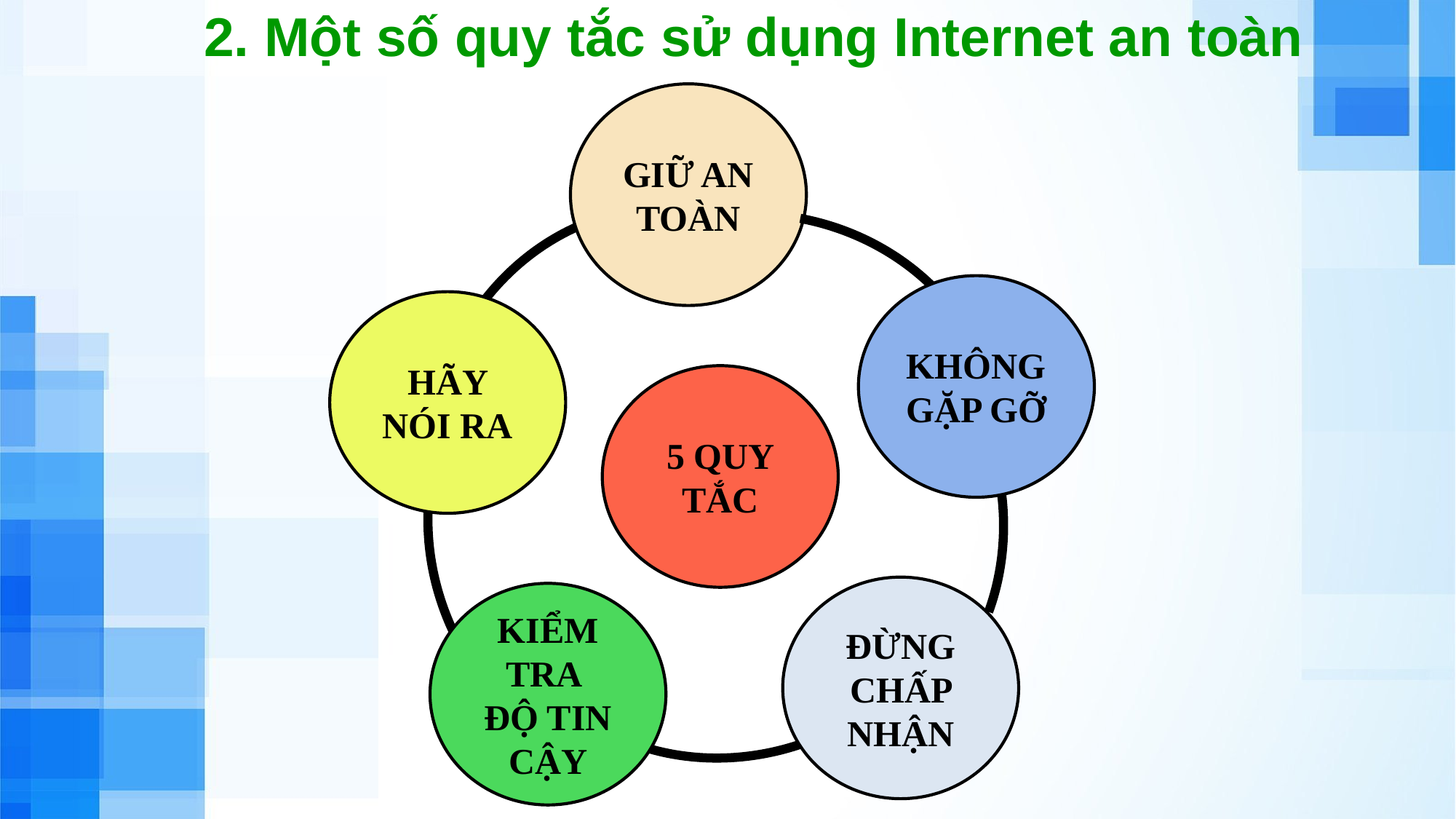

2. Một số quy tắc sử dụng Internet an toàn
GIỮ AN TOÀN

KHÔNG GẶP GỠ
HÃY NÓI RA

5 QUY TẮC
ĐỪNG CHẤP NHẬN
KIỂM TRA  ĐỘ TIN CẬY